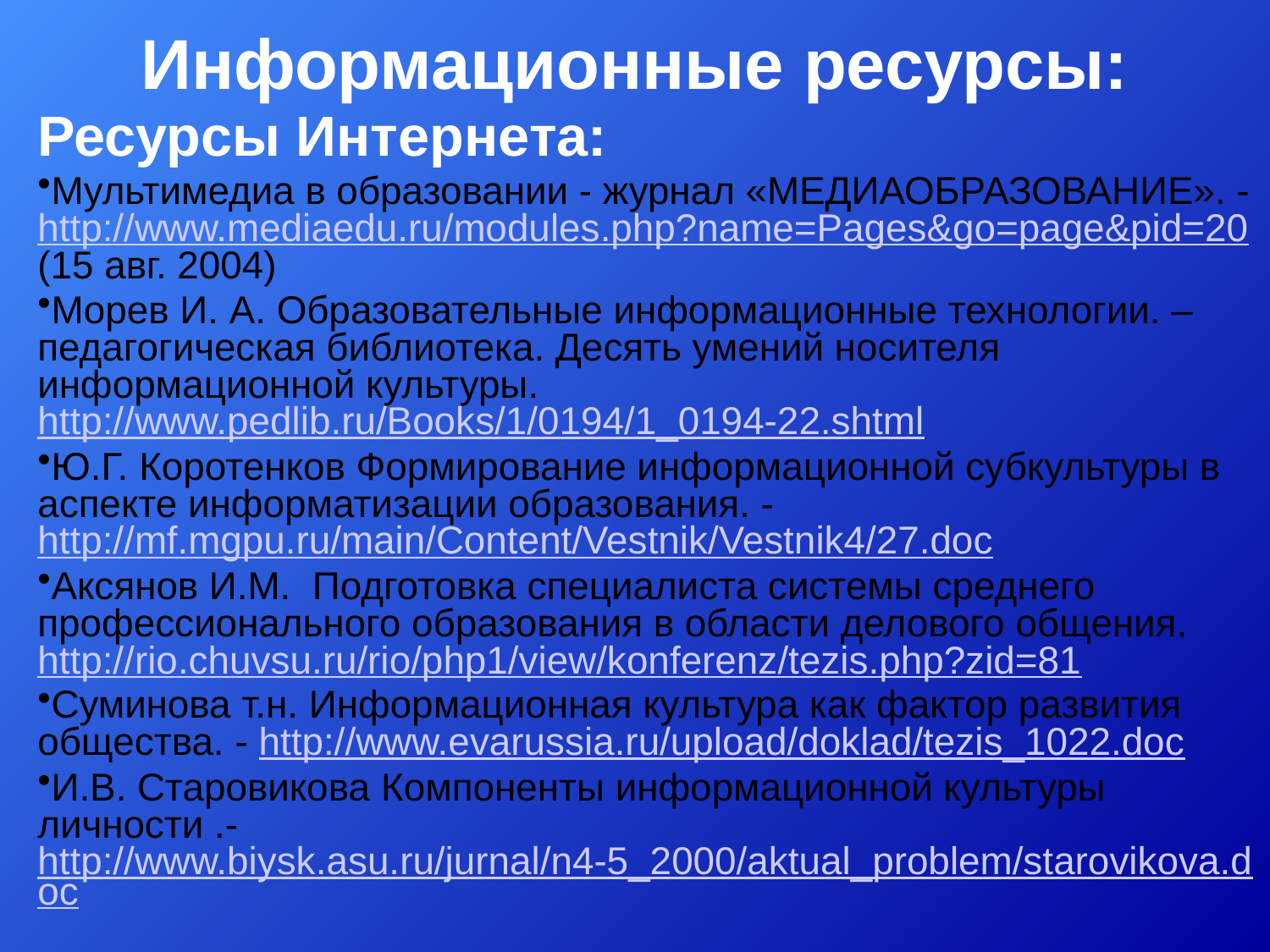

# Информационные ресурсы:
Ресурсы Интернета:
Мультимедиа в образовании - журнал «МЕДИАОБРАЗОВАНИЕ». - http://www.mediaedu.ru/modules.php?name=Pages&go=page&pid=20 (15 авг. 2004)
Морев И. А. Образовательные информационные технологии. – педагогическая библиотека. Десять умений носителя информационной культуры. http://www.pedlib.ru/Books/1/0194/1_0194-22.shtml
Ю.Г. Коротенков Формирование информационной субкультуры в аспекте информатизации образования. - http://mf.mgpu.ru/main/Content/Vestnik/Vestnik4/27.doc
Аксянов И.М.  Подготовка специалиста системы среднего профессионального образования в области делового общения. http://rio.chuvsu.ru/rio/php1/view/konferenz/tezis.php?zid=81
Суминова т.н. Информационная культура как фактор развития общества. - http://www.evarussia.ru/upload/doklad/tezis_1022.doc
И.В. Старовикова Компоненты информационной культуры личности .- http://www.biysk.asu.ru/jurnal/n4-5_2000/aktual_problem/starovikova.doc